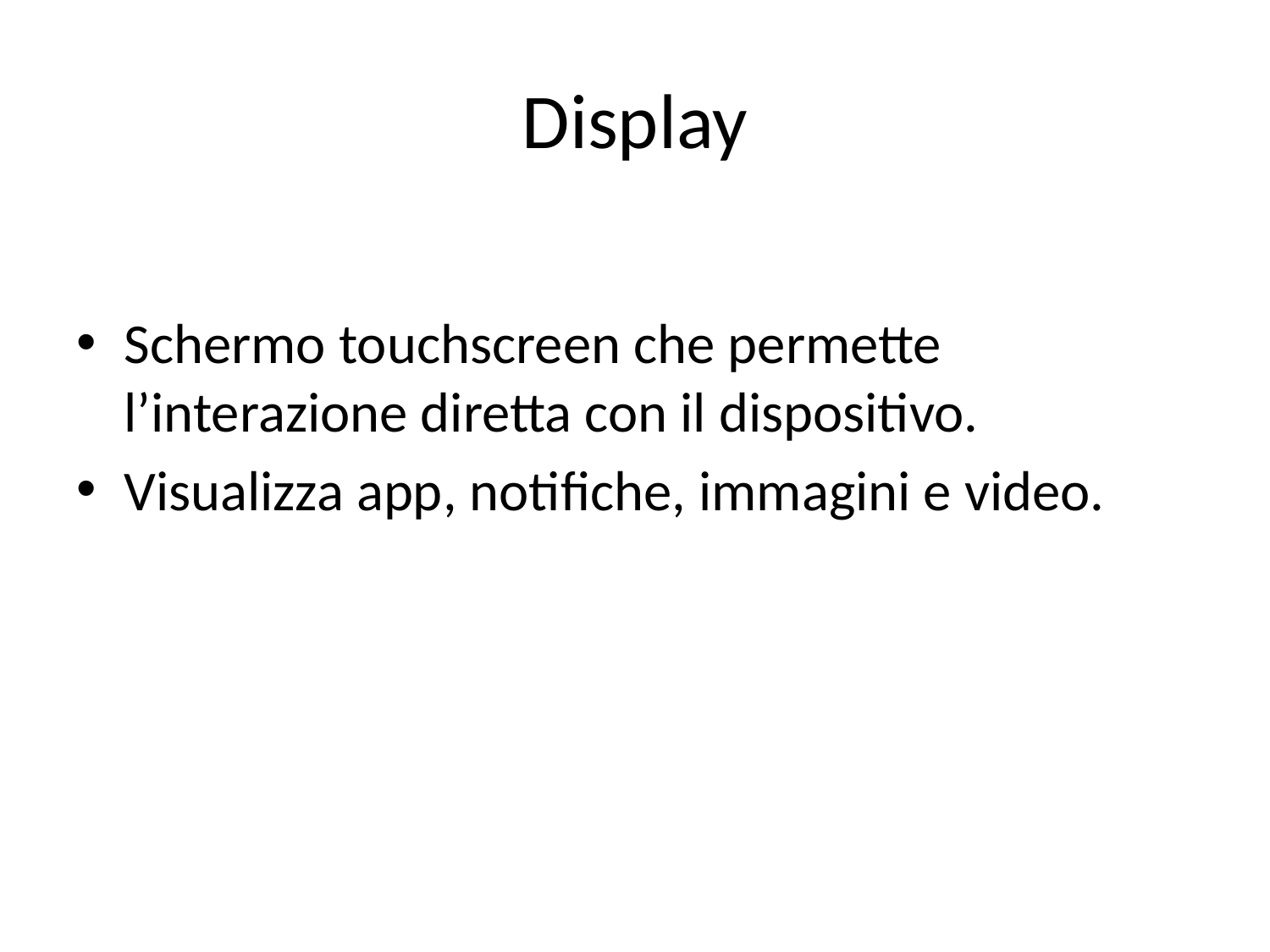

# Display

Schermo touchscreen che permette l’interazione diretta con il dispositivo.
Visualizza app, notifiche, immagini e video.